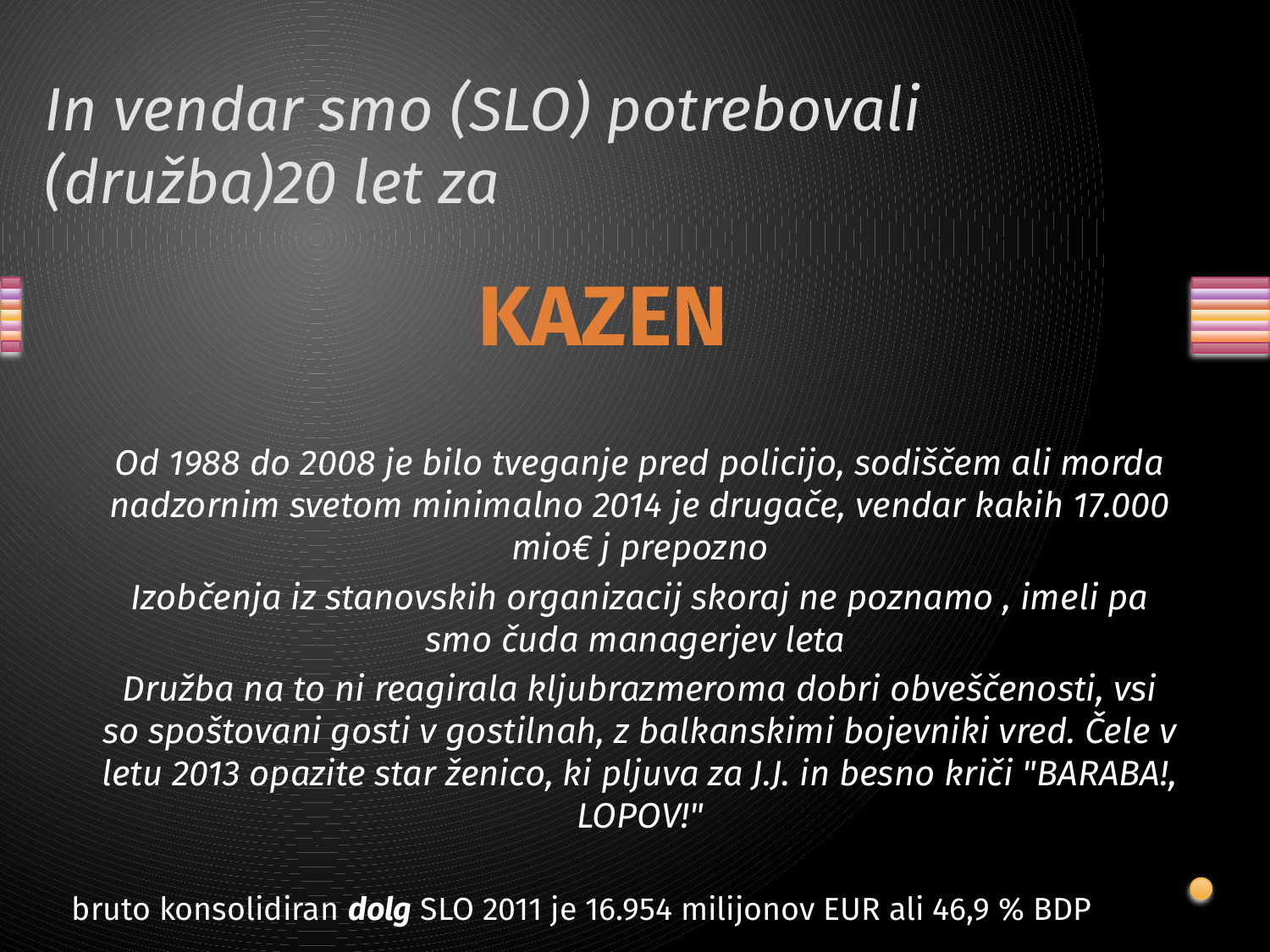

# In vendar smo (SLO) potrebovali (družba)20 let za
KAZEN
Od 1988 do 2008 je bilo tveganje pred policijo, sodiščem ali morda nadzornim svetom minimalno 2014 je drugače, vendar kakih 17.000 mio€ j prepozno
Izobčenja iz stanovskih organizacij skoraj ne poznamo , imeli pa smo čuda managerjev leta
Družba na to ni reagirala kljubrazmeroma dobri obveščenosti, vsi so spoštovani gosti v gostilnah, z balkanskimi bojevniki vred. Čele v letu 2013 opazite star ženico, ki pljuva za J.J. in besno kriči "BARABA!, LOPOV!"
bruto konsolidiran dolg SLO 2011 je 16.954 milijonov EUR ali 46,9 % BDP